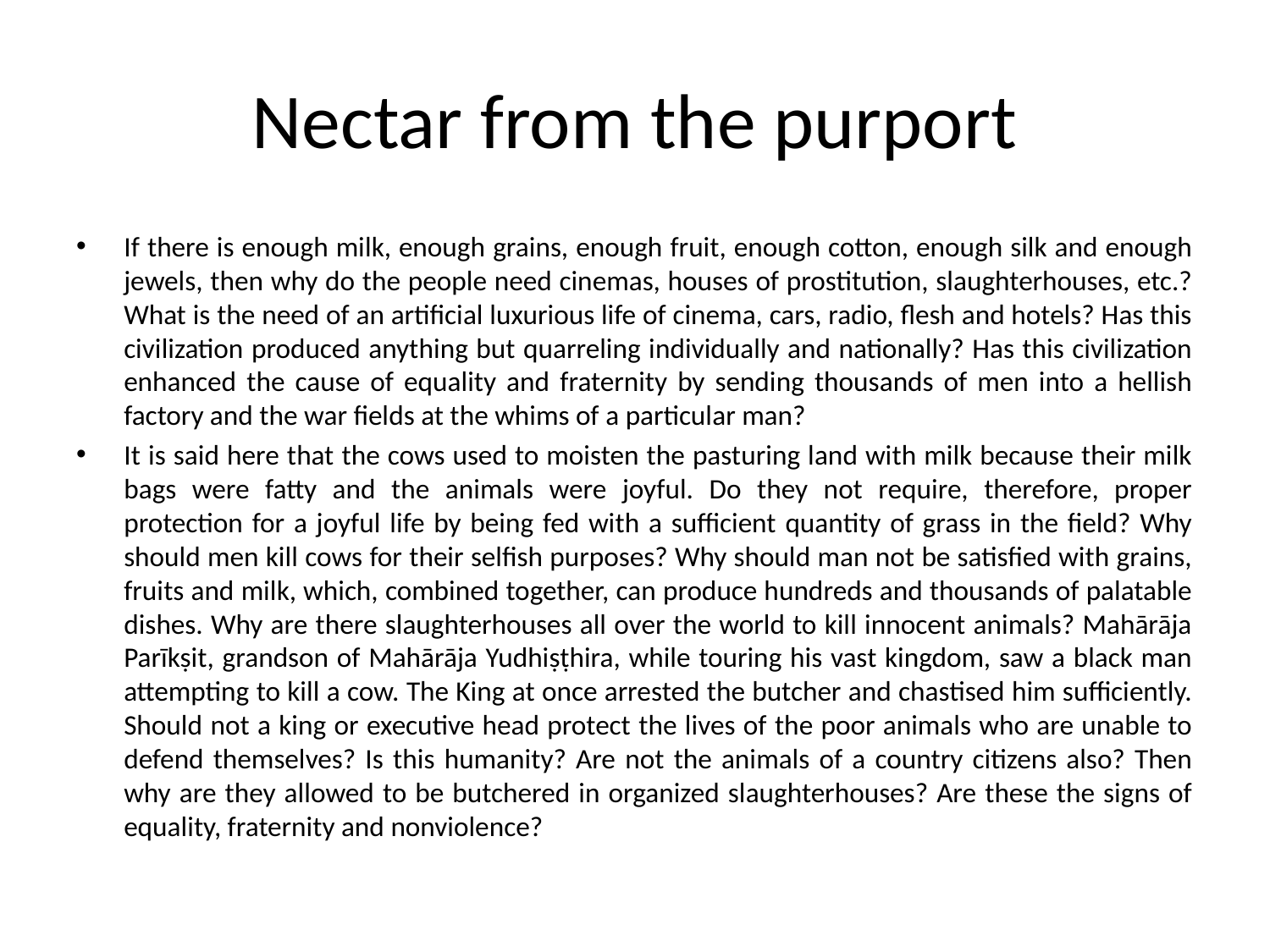

# Nectar from the purport
If there is enough milk, enough grains, enough fruit, enough cotton, enough silk and enough jewels, then why do the people need cinemas, houses of prostitution, slaughterhouses, etc.? What is the need of an artificial luxurious life of cinema, cars, radio, flesh and hotels? Has this civilization produced anything but quarreling individually and nationally? Has this civilization enhanced the cause of equality and fraternity by sending thousands of men into a hellish factory and the war fields at the whims of a particular man?
It is said here that the cows used to moisten the pasturing land with milk because their milk bags were fatty and the animals were joyful. Do they not require, therefore, proper protection for a joyful life by being fed with a sufficient quantity of grass in the field? Why should men kill cows for their selfish purposes? Why should man not be satisfied with grains, fruits and milk, which, combined together, can produce hundreds and thousands of palatable dishes. Why are there slaughterhouses all over the world to kill innocent animals? Mahārāja Parīkṣit, grandson of Mahārāja Yudhiṣṭhira, while touring his vast kingdom, saw a black man attempting to kill a cow. The King at once arrested the butcher and chastised him sufficiently. Should not a king or executive head protect the lives of the poor animals who are unable to defend themselves? Is this humanity? Are not the animals of a country citizens also? Then why are they allowed to be butchered in organized slaughterhouses? Are these the signs of equality, fraternity and nonviolence?